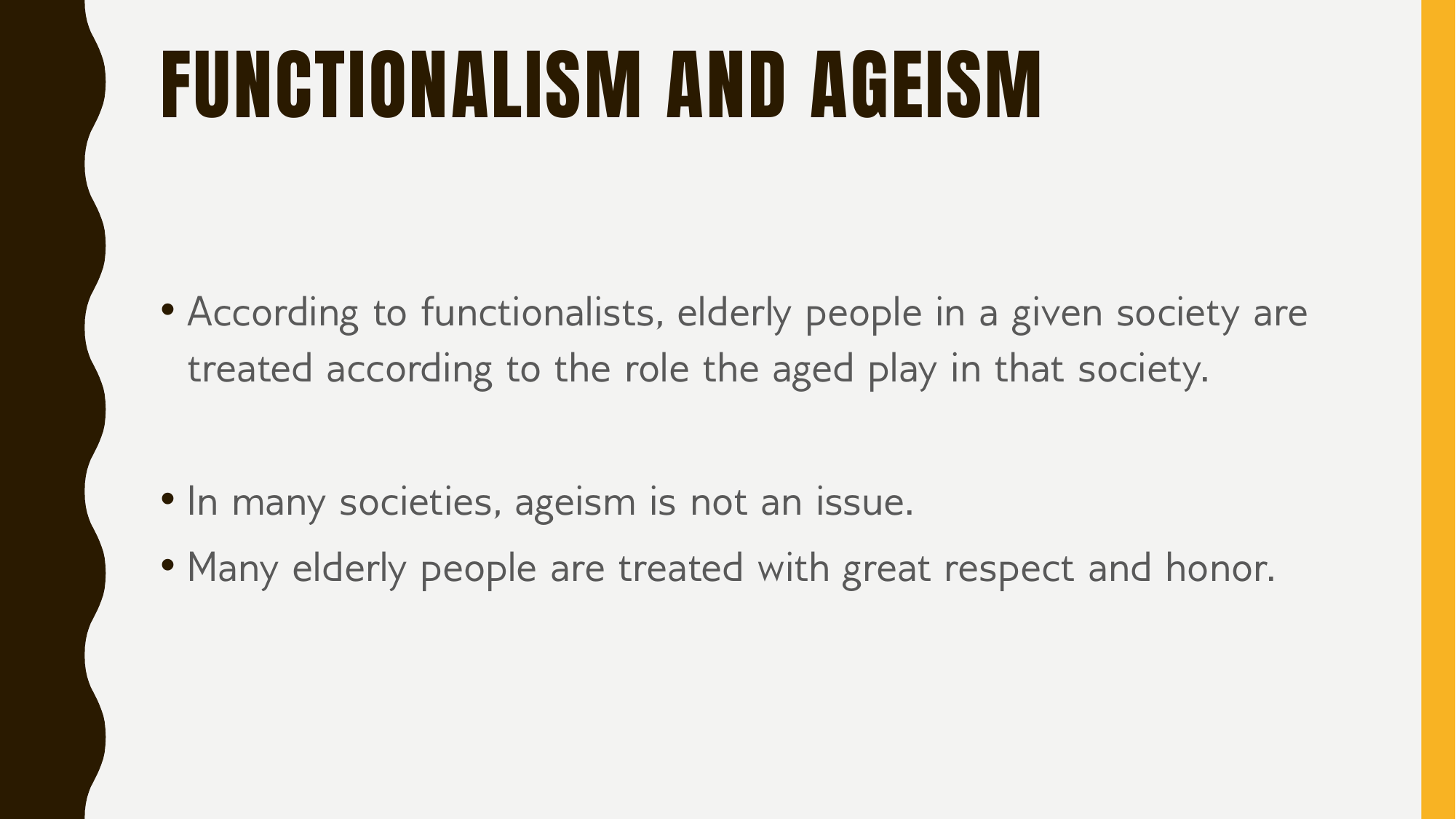

# Functionalism and Ageism
According to functionalists, elderly people in a given society are treated according to the role the aged play in that society.

In many societies, ageism is not an issue.
Many elderly people are treated with great respect and honor.